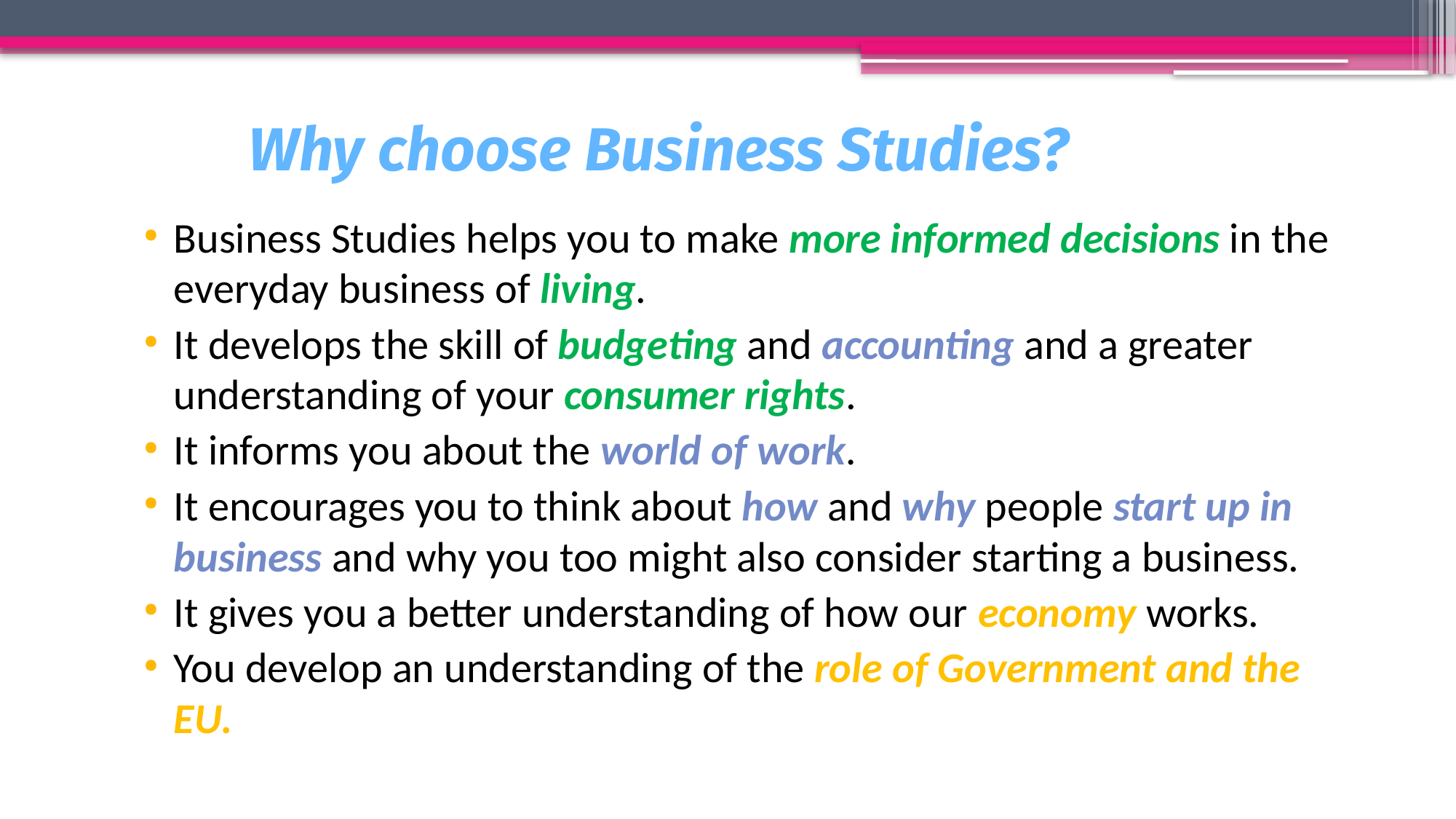

# Why choose Business Studies?
Business Studies helps you to make more informed decisions in the everyday business of living.
It develops the skill of budgeting and accounting and a greater understanding of your consumer rights.
It informs you about the world of work.
It encourages you to think about how and why people start up in business and why you too might also consider starting a business.
It gives you a better understanding of how our economy works.
You develop an understanding of the role of Government and the EU.